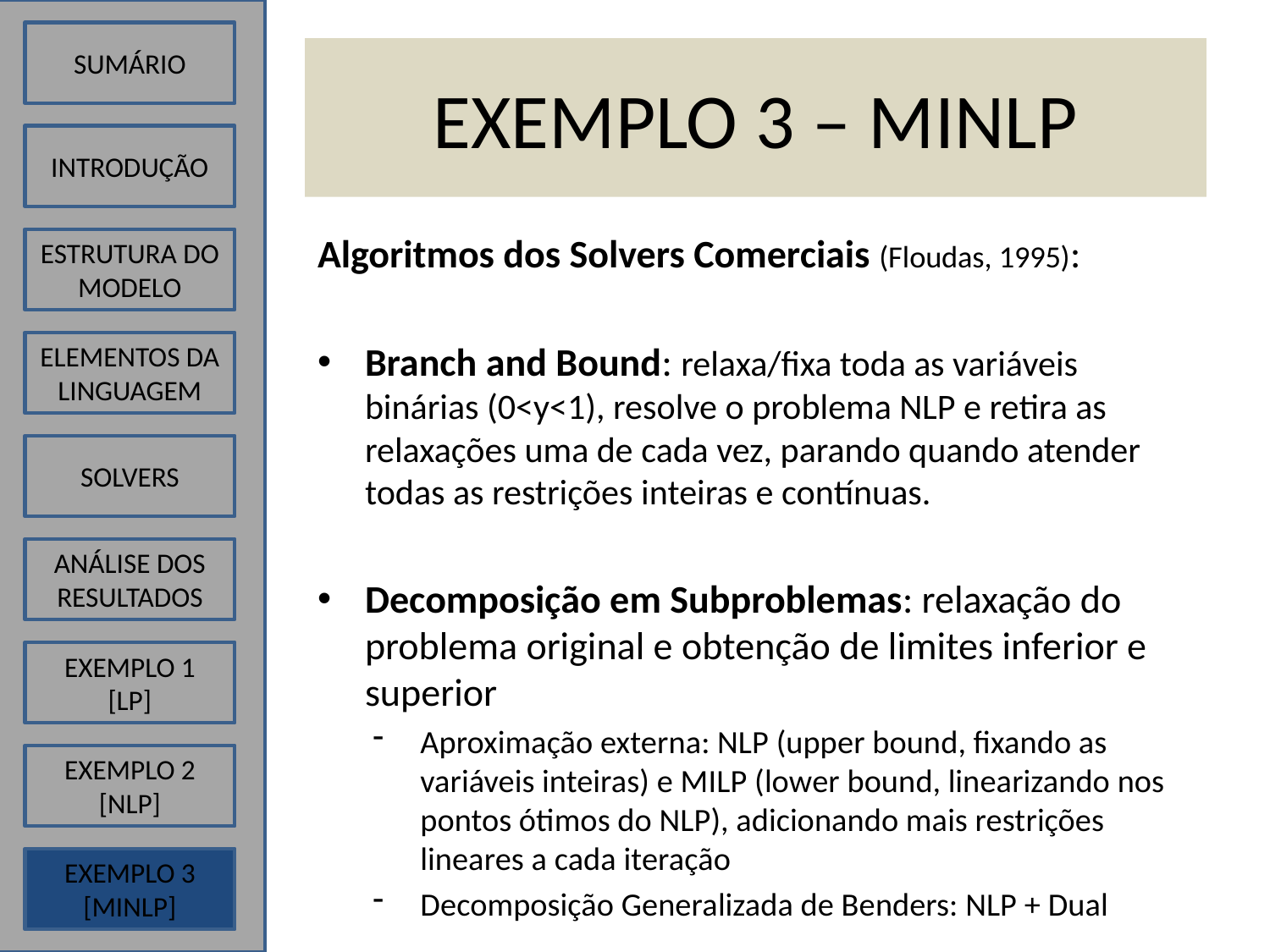

SUMÁRIO
# EXEMPLO 3 – MINLP
INTRODUÇÃO
Algoritmos dos Solvers Comerciais (Floudas, 1995):

Branch and Bound: relaxa/fixa toda as variáveis binárias (0<y<1), resolve o problema NLP e retira as relaxações uma de cada vez, parando quando atender todas as restrições inteiras e contínuas.

Decomposição em Subproblemas: relaxação do problema original e obtenção de limites inferior e superior
Aproximação externa: NLP (upper bound, fixando as variáveis inteiras) e MILP (lower bound, linearizando nos pontos ótimos do NLP), adicionando mais restrições  lineares a cada iteração
Decomposição Generalizada de Benders: NLP + Dual

ESTRUTURA DO MODELO
ELEMENTOS DA LINGUAGEM
SOLVERS
ANÁLISE DOS RESULTADOS
EXEMPLO 1
[LP]
EXEMPLO 2
[NLP]
EXEMPLO 3
[MINLP]